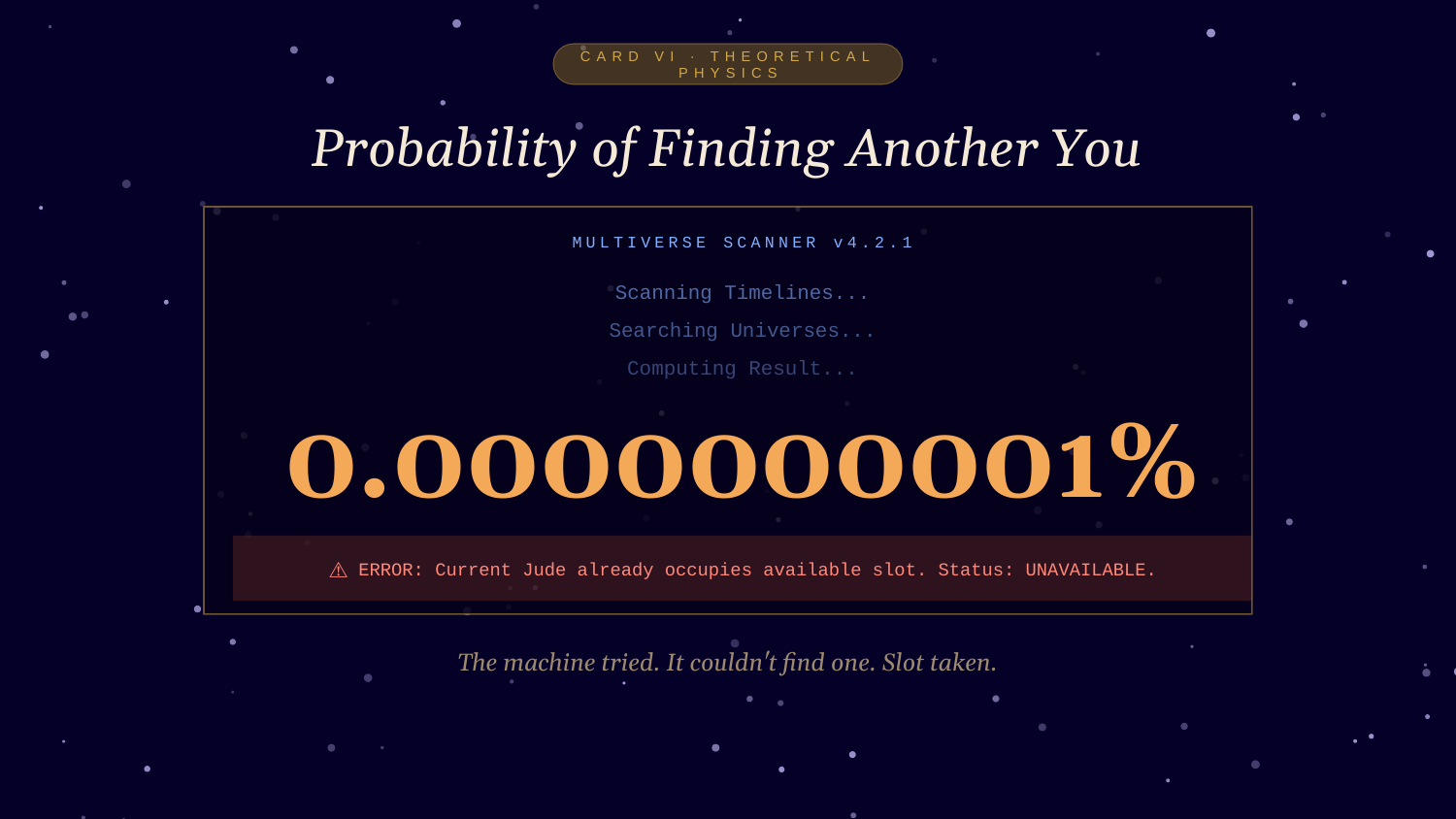

CARD VI · THEORETICAL PHYSICS

Probability of Finding Another You

MULTIVERSE SCANNER v4.2.1

Scanning Timelines...

Searching Universes...

Computing Result...

0.0000000001%

⚠ ERROR: Current Jude already occupies available slot. Status: UNAVAILABLE.

The machine tried. It couldn't find one. Slot taken.